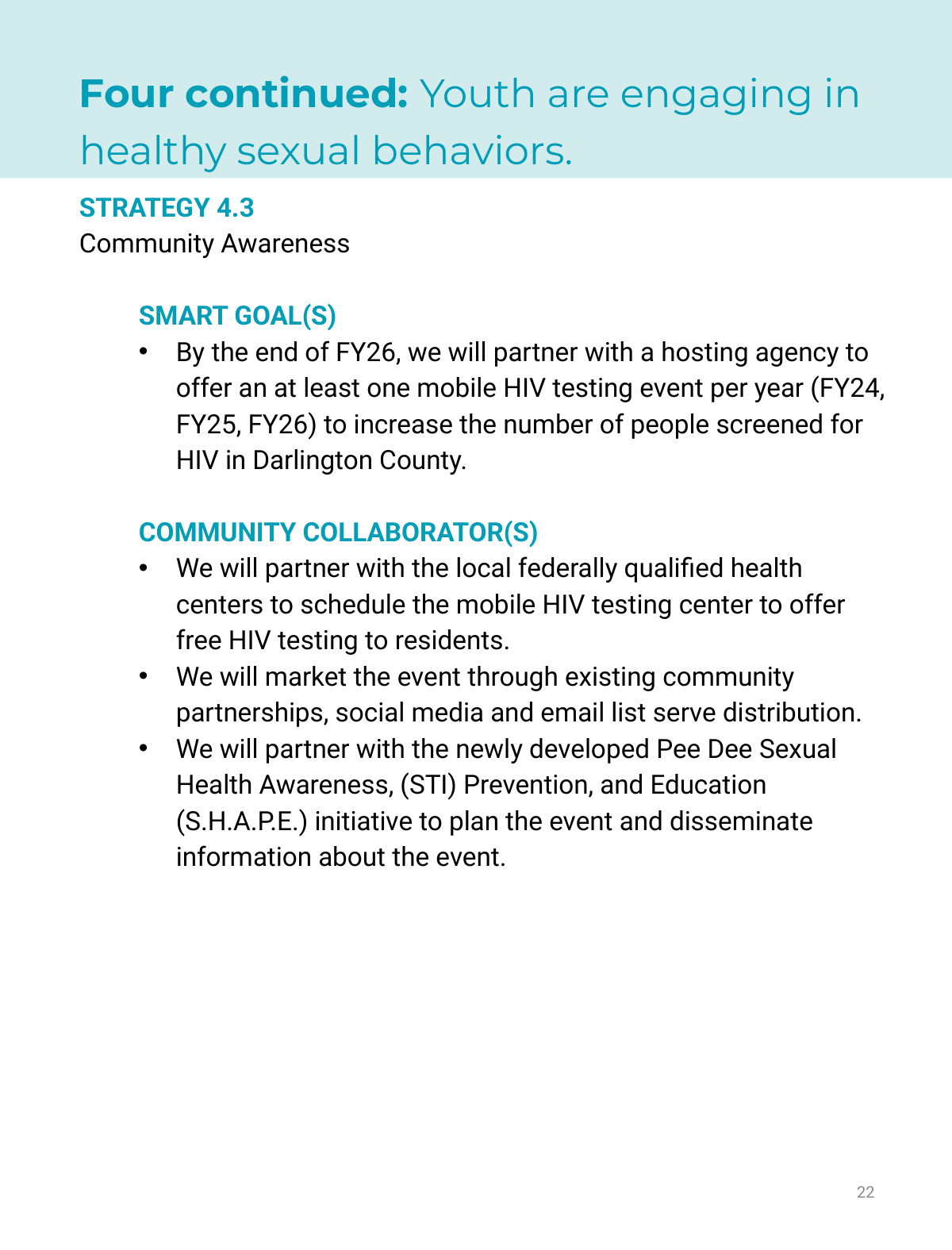

Four continued: Youth are engaging in healthy sexual behaviors.
STRATEGY 4.3
Community Awareness

SMART GOAL(S)
By the end of FY26, we will partner with a hosting agency to offer an at least one mobile HIV testing event per year (FY24, FY25, FY26) to increase the number of people screened for HIV in Darlington County.

COMMUNITY COLLABORATOR(S)
We will partner with the local federally qualified health centers to schedule the mobile HIV testing center to offer free HIV testing to residents.
We will market the event through existing community partnerships, social media and email list serve distribution.
We will partner with the newly developed Pee Dee Sexual Health Awareness, (STI) Prevention, and Education (S.H.A.P.E.) initiative to plan the event and disseminate information about the event.
22